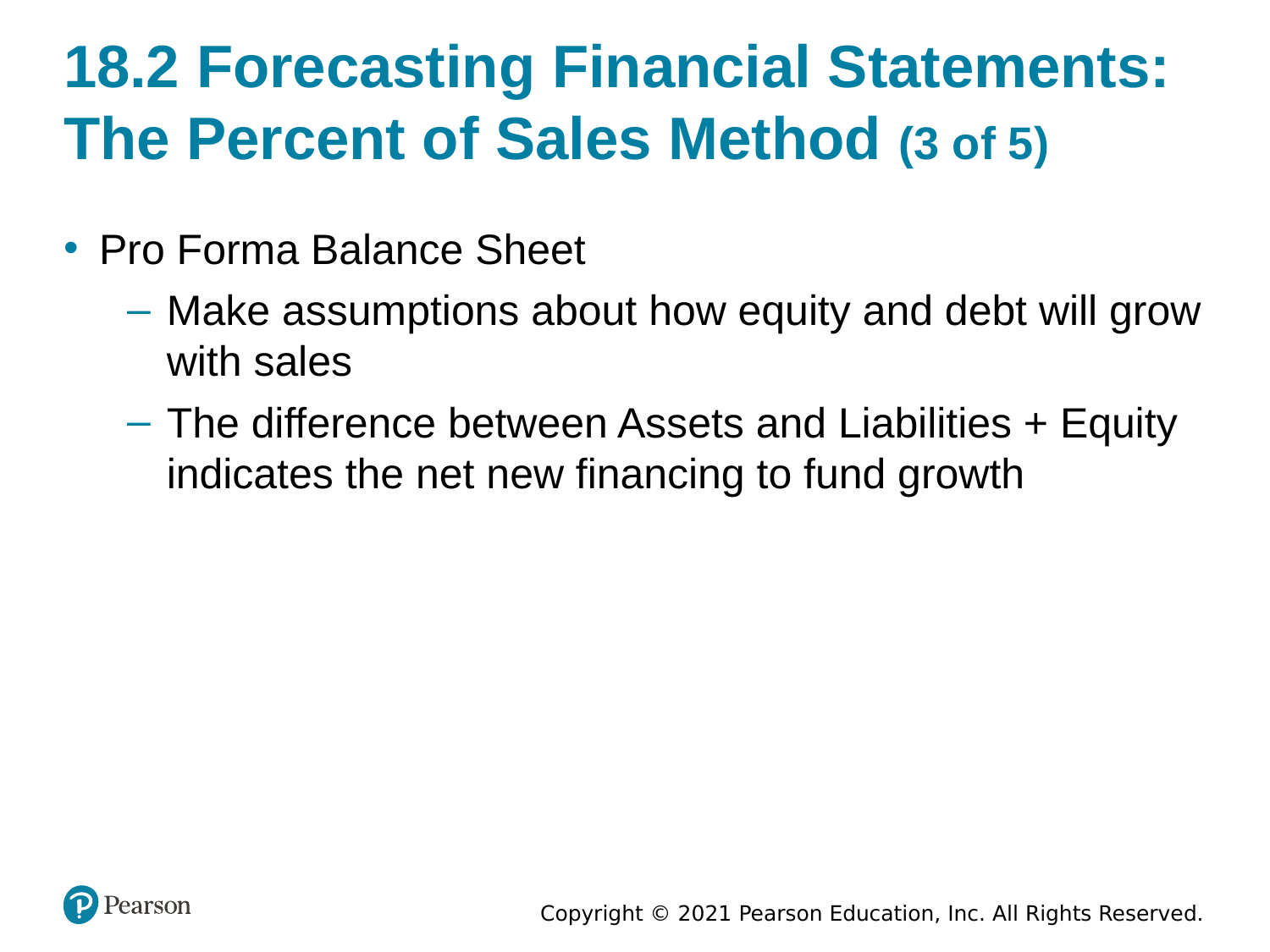

# 18.2 Forecasting Financial Statements: The Percent of Sales Method (3 of 5)
Pro Forma Balance Sheet
Make assumptions about how equity and debt will grow with sales
The difference between Assets and Liabilities + Equity indicates the net new financing to fund growth